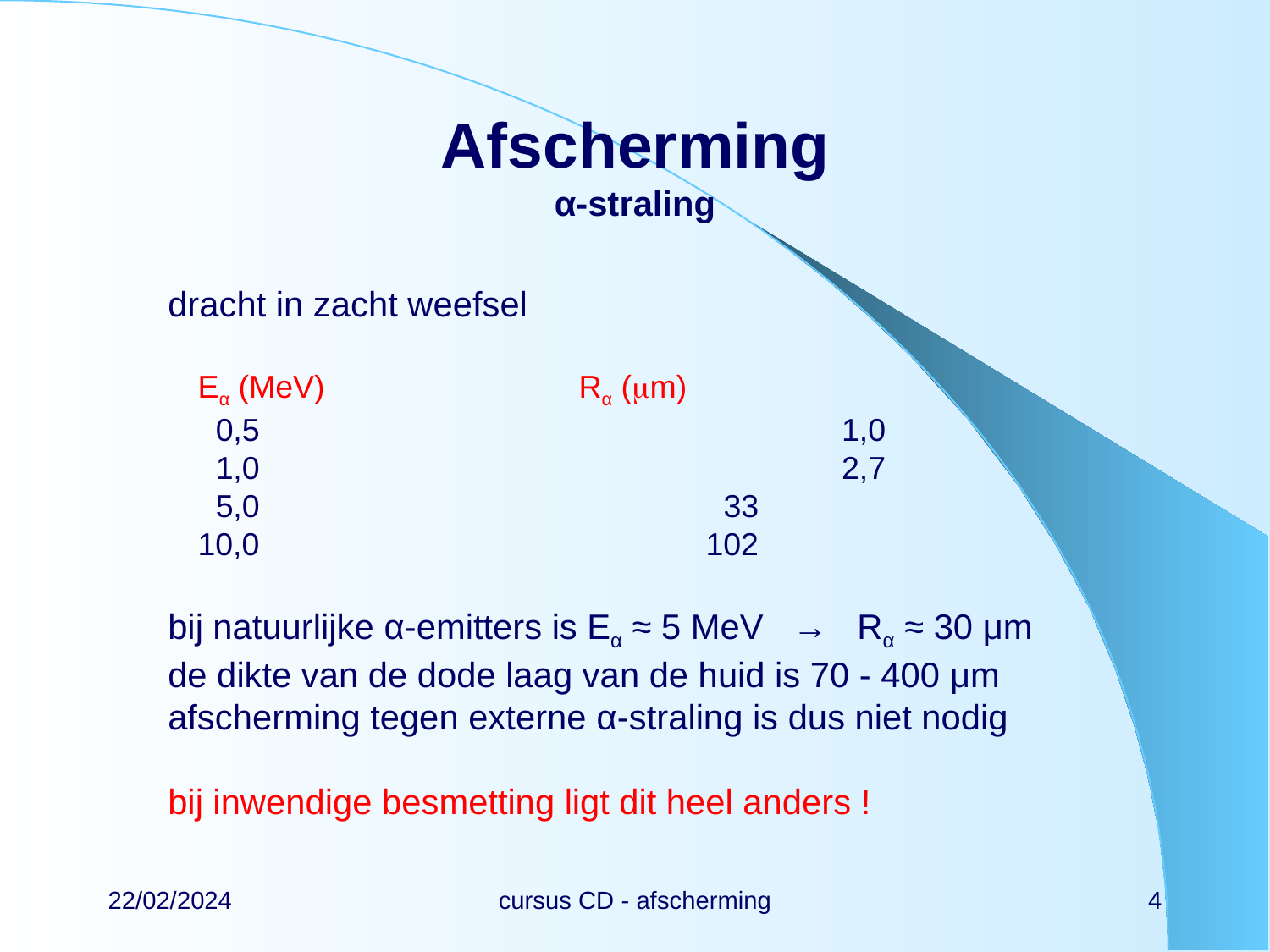

# Afscherming α-straling
dracht in zacht weefsel

Eα (MeV)	 	Rα (μm)
  0,5					 1,0
  1,0					 2,7
  5,0				  33
10,0				102

bij natuurlijke α-emitters is Eα ≈ 5 MeV   →   Rα ≈ 30 μm
de dikte van de dode laag van de huid is 70 - 400 μm
afscherming tegen externe α-straling is dus niet nodig

bij inwendige besmetting ligt dit heel anders !
22/02/2024
cursus CD - afscherming
4